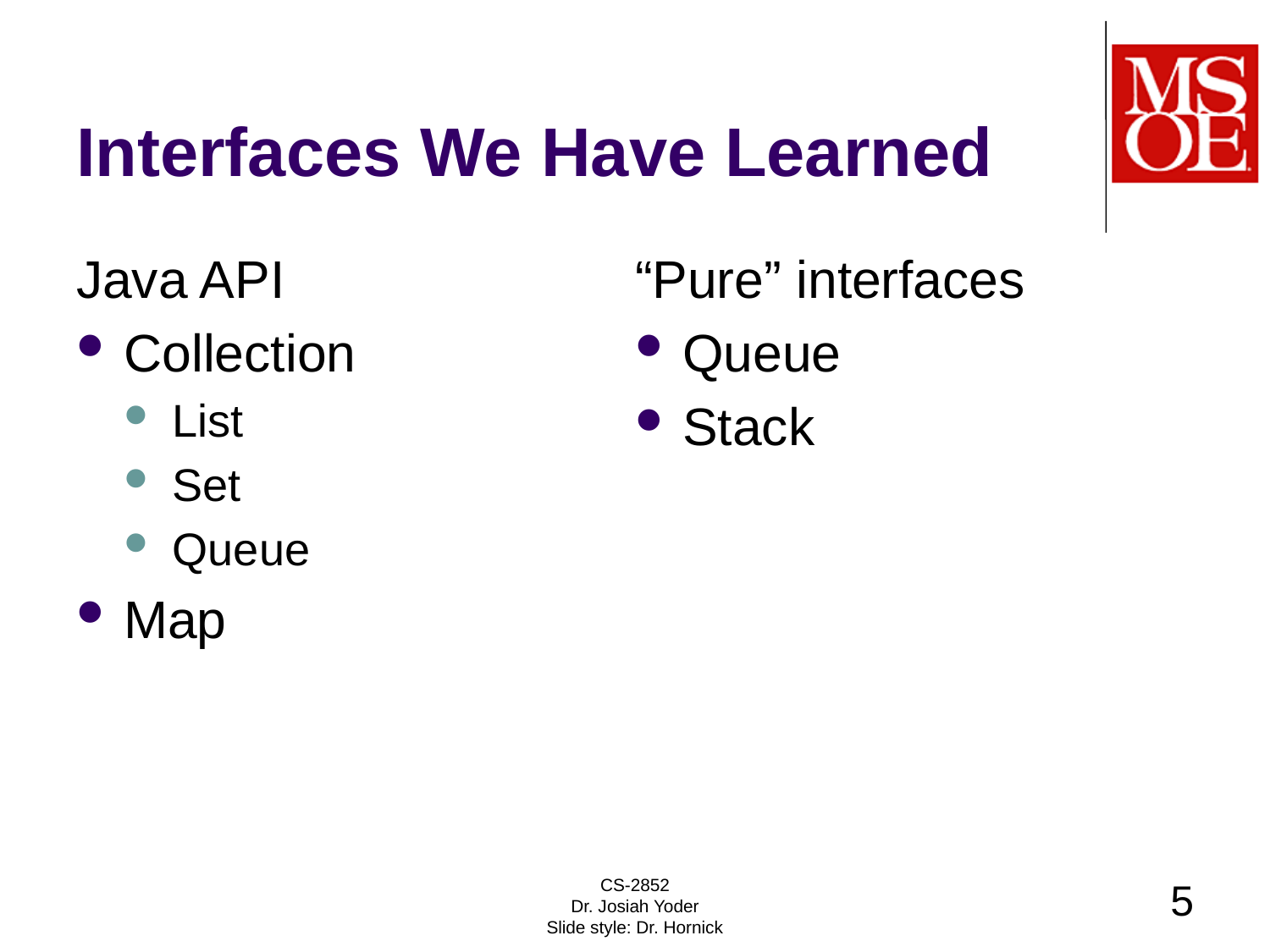

# Interfaces We Have Learned
Java API
Collection
List
Set
Queue
Map

“Pure” interfaces
Queue
Stack

CS-2852
Dr. Josiah Yoder
Slide style: Dr. Hornick
5